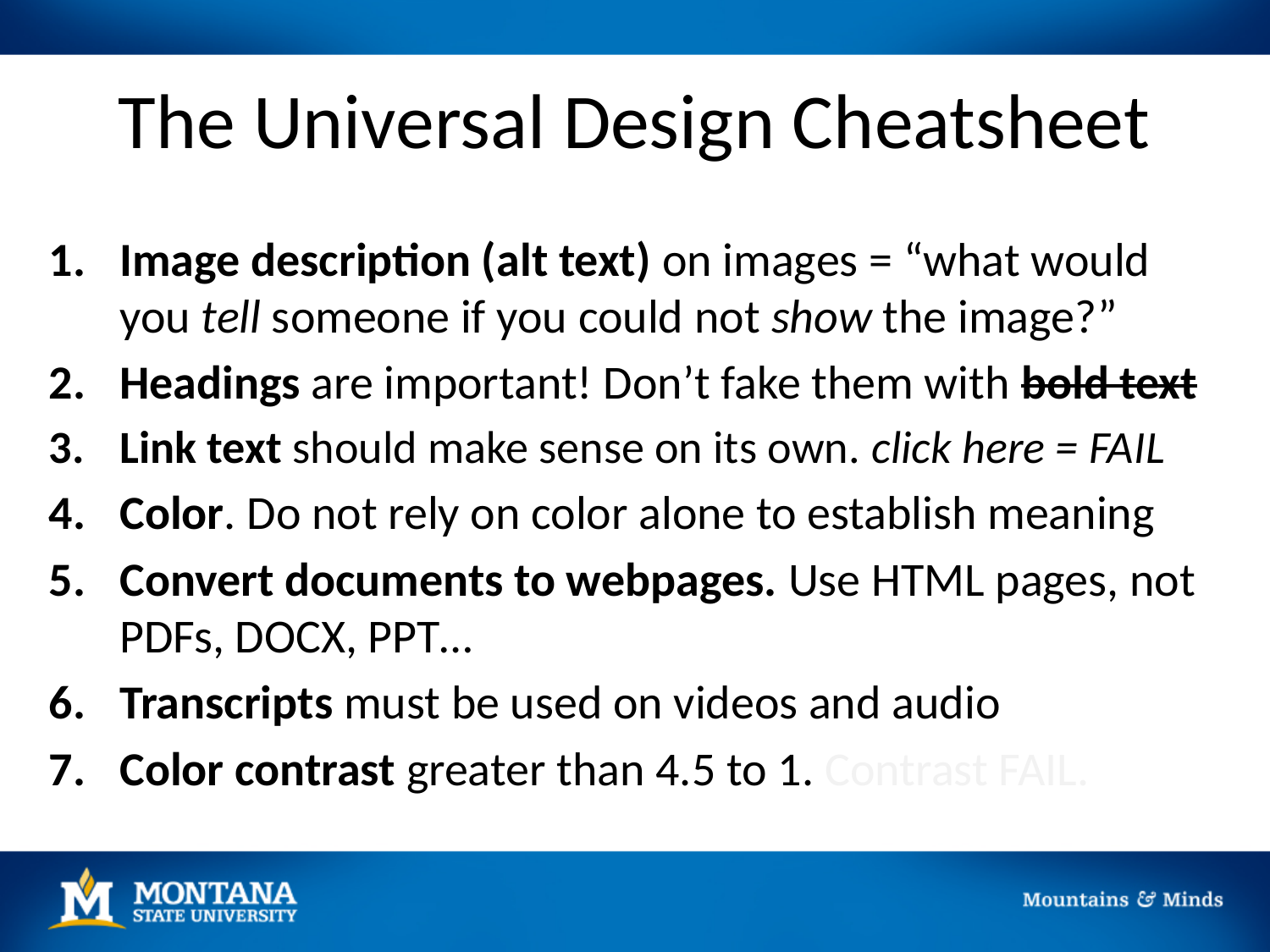

# The Universal Design Cheatsheet
Image description (alt text) on images = “what would you tell someone if you could not show the image?”
Headings are important! Don’t fake them with bold text
Link text should make sense on its own. click here = FAIL
Color. Do not rely on color alone to establish meaning
Convert documents to webpages. Use HTML pages, not PDFs, DOCX, PPT…
Transcripts must be used on videos and audio
Color contrast greater than 4.5 to 1. Contrast FAIL.